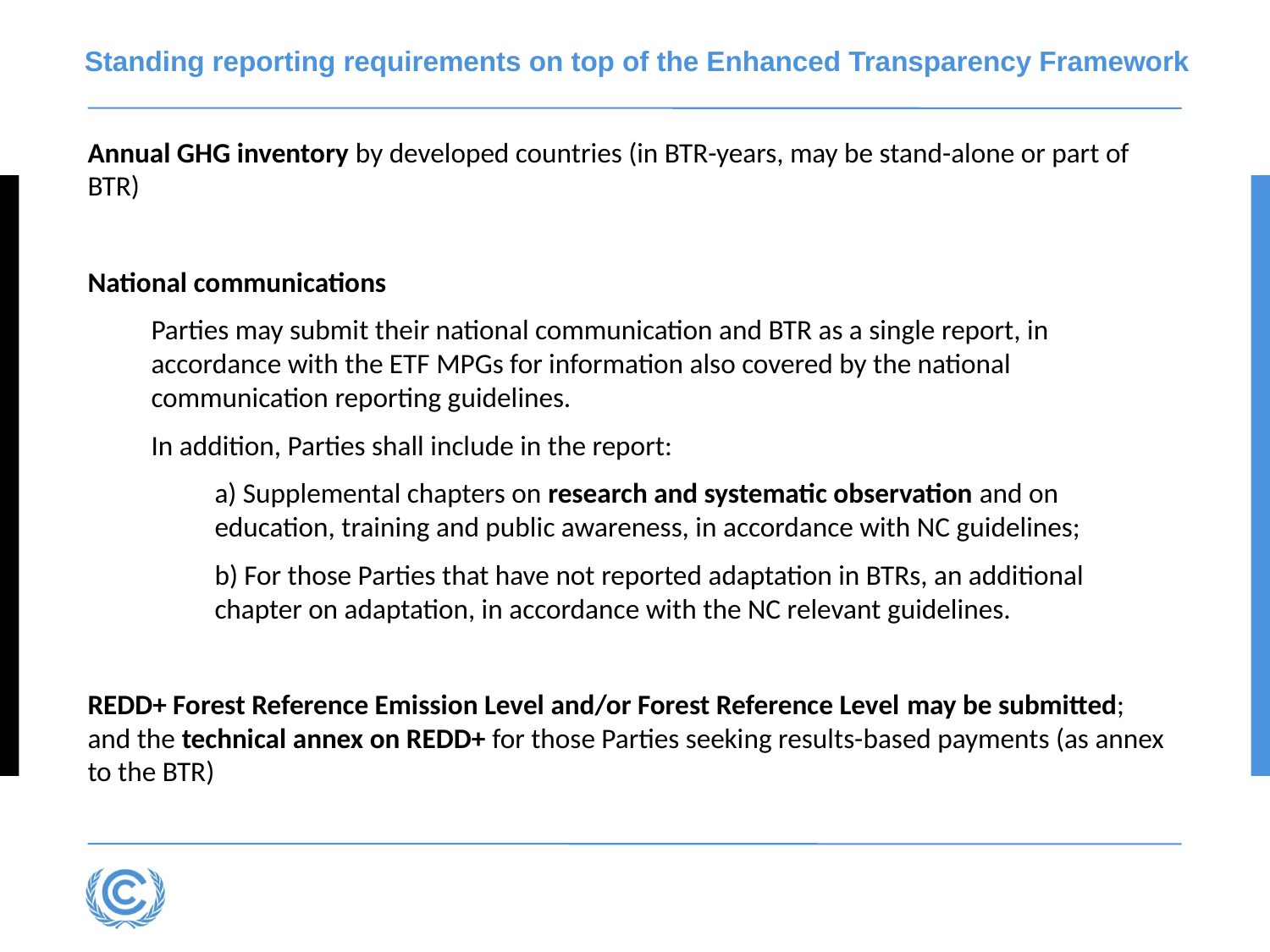

Standing reporting requirements on top of the Enhanced Transparency Framework
Annual GHG inventory by developed countries (in BTR-years, may be stand-alone or part of BTR)

National communications
Parties may submit their national communication and BTR as a single report, in accordance with the ETF MPGs for information also covered by the national communication reporting guidelines.
In addition, Parties shall include in the report:
a) Supplemental chapters on research and systematic observation and on education, training and public awareness, in accordance with NC guidelines;
b) For those Parties that have not reported adaptation in BTRs, an additional chapter on adaptation, in accordance with the NC relevant guidelines.

REDD+ Forest Reference Emission Level and/or Forest Reference Level may be submitted; and the technical annex on REDD+ for those Parties seeking results-based payments (as annex to the BTR)